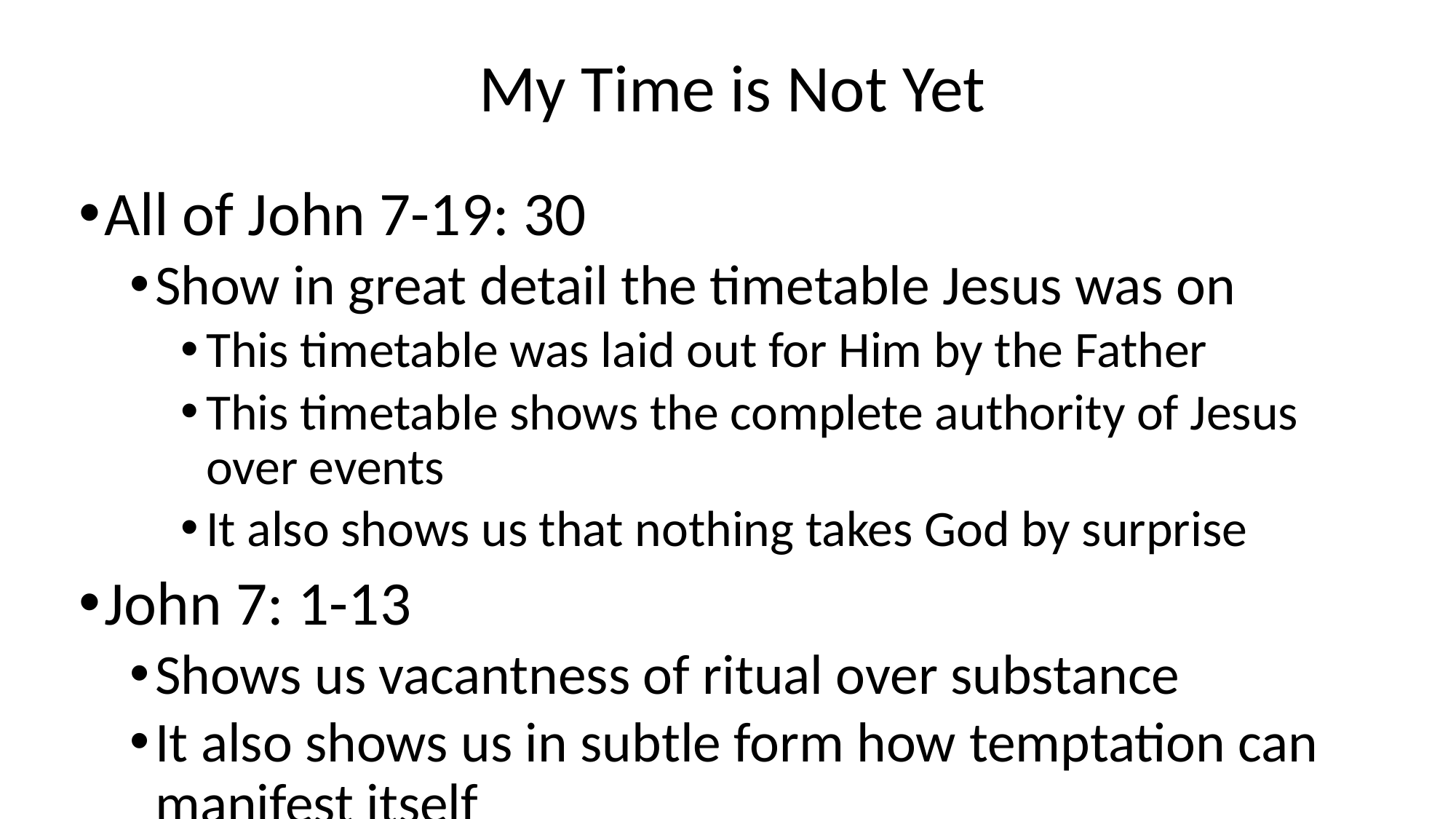

# My Time is Not Yet
All of John 7-19: 30
Show in great detail the timetable Jesus was on
This timetable was laid out for Him by the Father
This timetable shows the complete authority of Jesus over events
It also shows us that nothing takes God by surprise
John 7: 1-13
Shows us vacantness of ritual over substance
It also shows us in subtle form how temptation can manifest itself